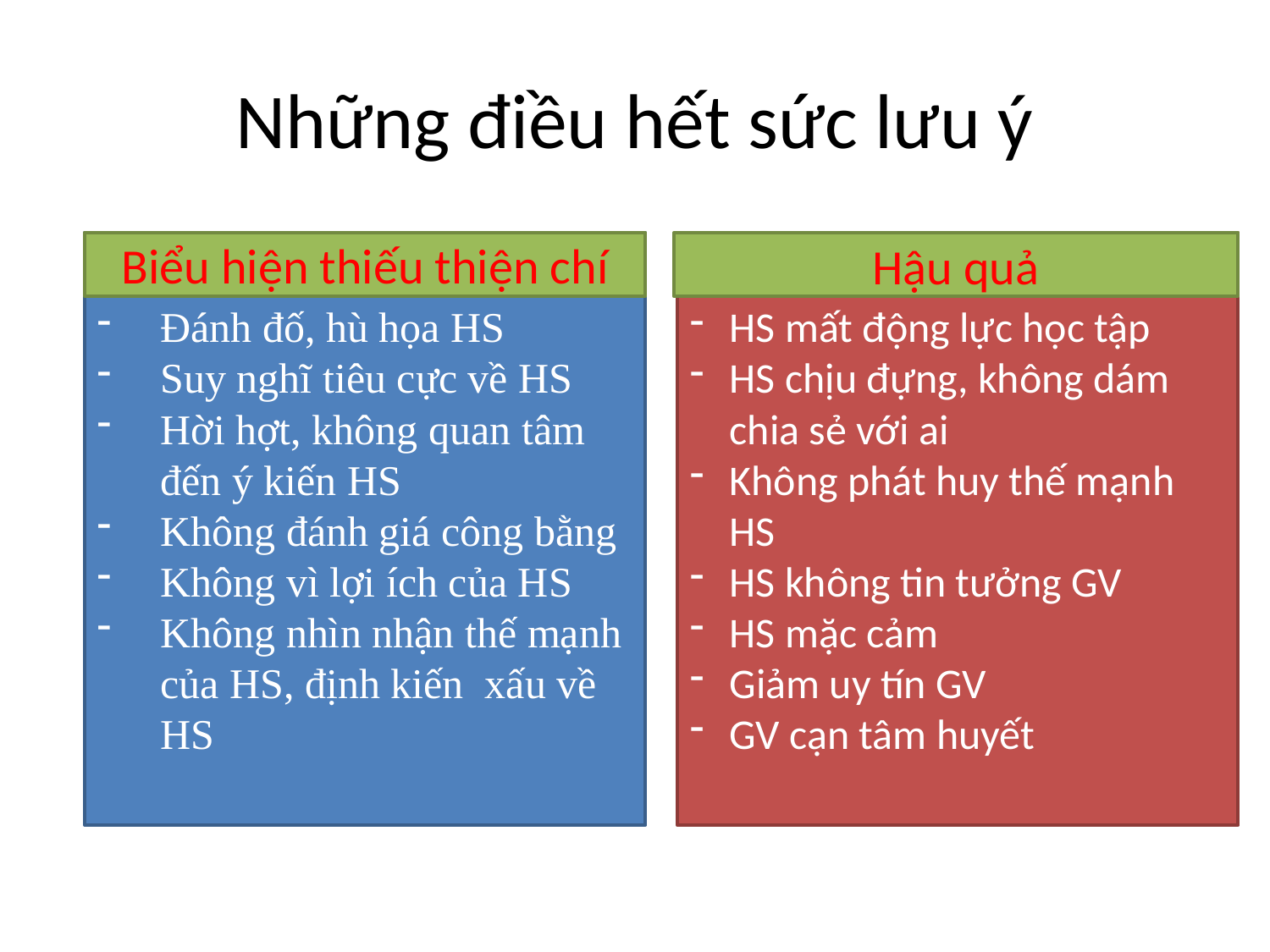

# Những điều hết sức lưu ý
Đánh đố, hù họa HS
Suy nghĩ tiêu cực về HS
Hời hợt, không quan tâm đến ý kiến HS
Không đánh giá công bằng
Không vì lợi ích của HS
Không nhìn nhận thế mạnh của HS, định kiến  xấu về HS
Biểu hiện thiếu thiện chí
HS mất động lực học tập
HS chịu đựng, không dám chia sẻ với ai
Không phát huy thế mạnh HS
HS không tin tưởng GV
HS mặc cảm
Giảm uy tín GV
GV cạn tâm huyết
Hậu quả